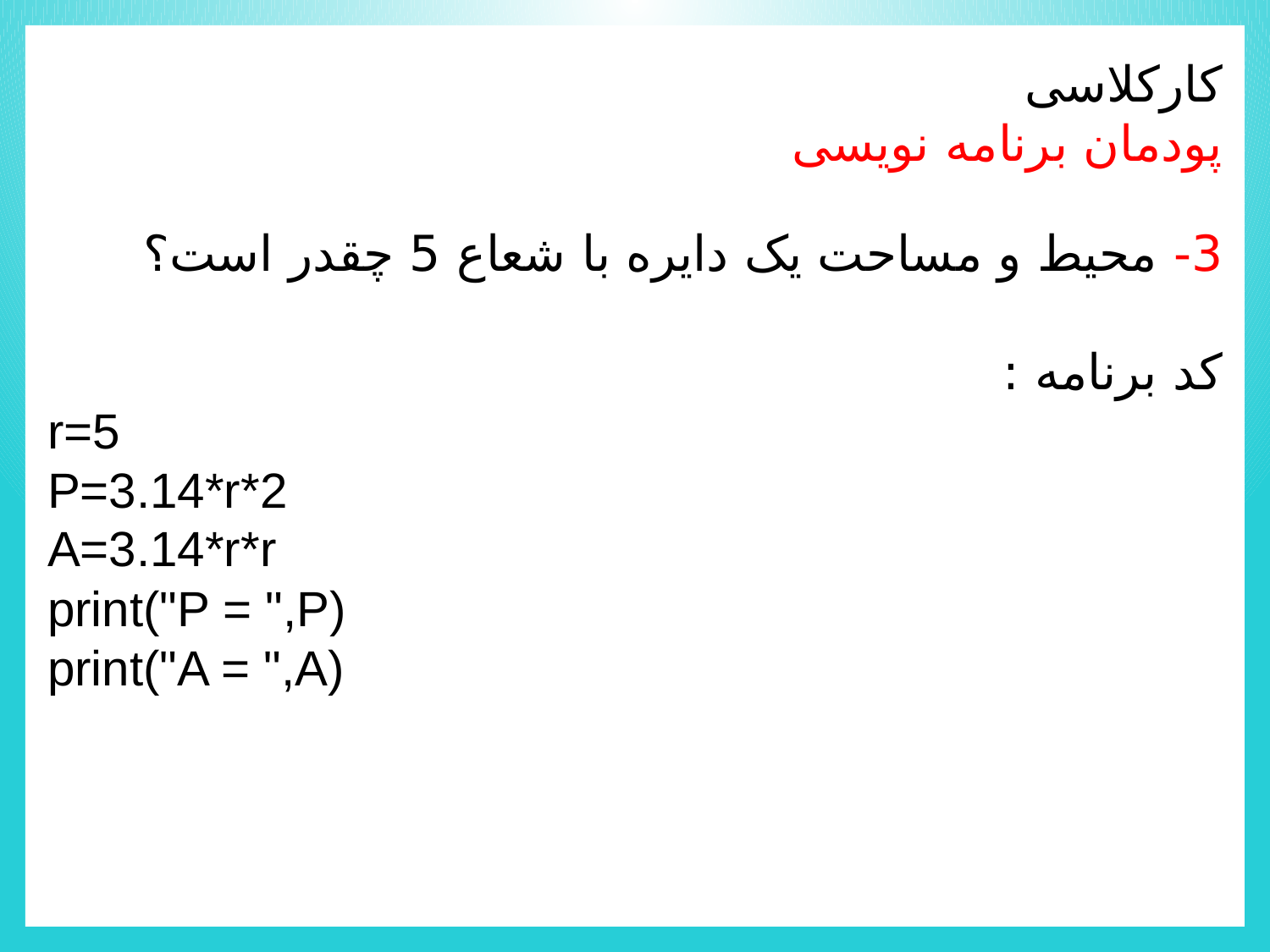

کارکلاسی
پودمان برنامه نویسی

3- محیط و مساحت یک دایره با شعاع 5 چقدر است؟

کد برنامه :
r=5
P=3.14*r*2
A=3.14*r*r
print("P = ",P)
print("A = ",A)